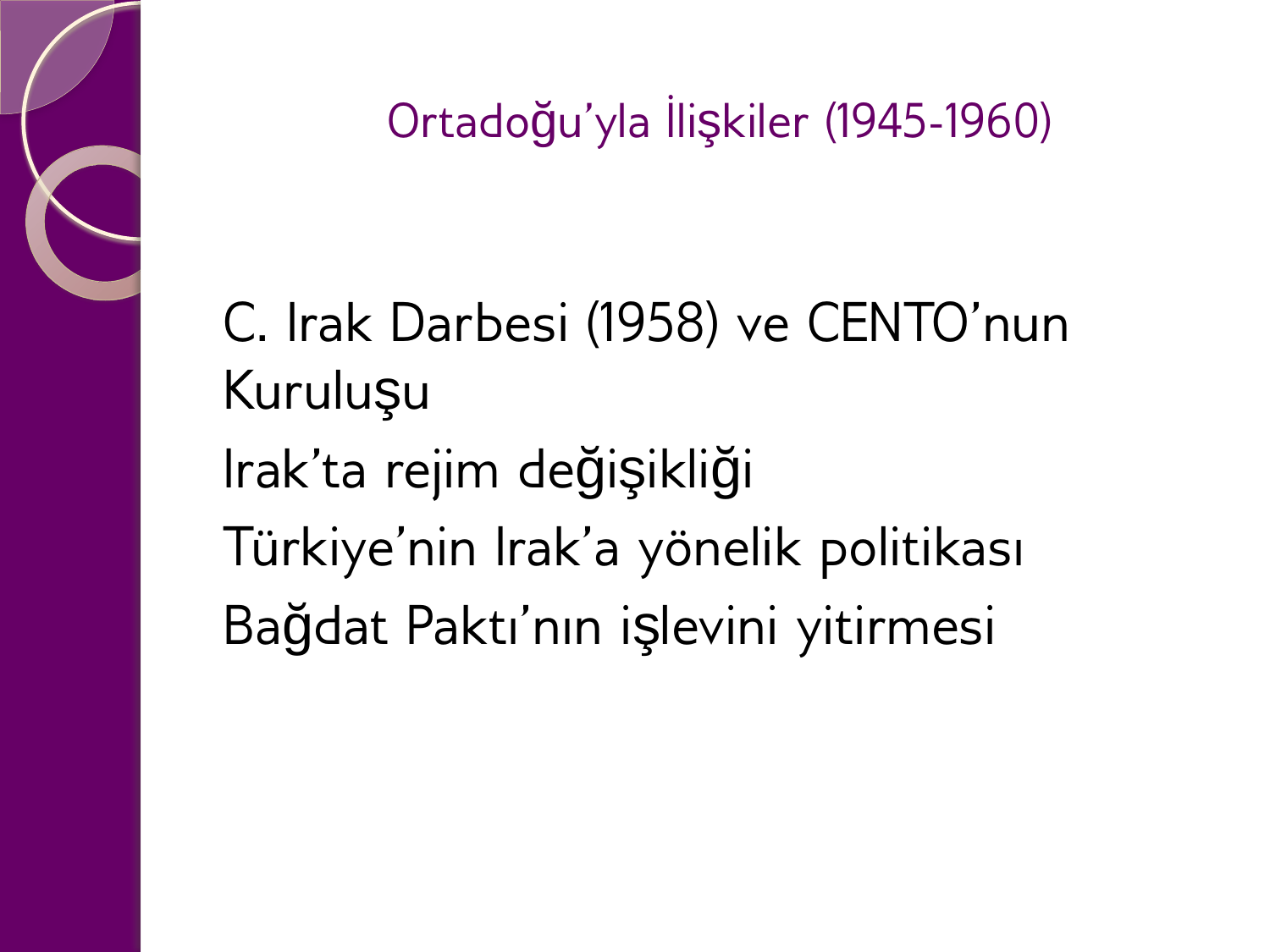

# Ortadoğu’yla İlişkiler (1945-1960)

C. Irak Darbesi (1958) ve CENTO’nun Kuruluşu
Irak’ta rejim değişikliği
Türkiye’nin Irak’a yönelik politikası
Bağdat Paktı’nın işlevini yitirmesi